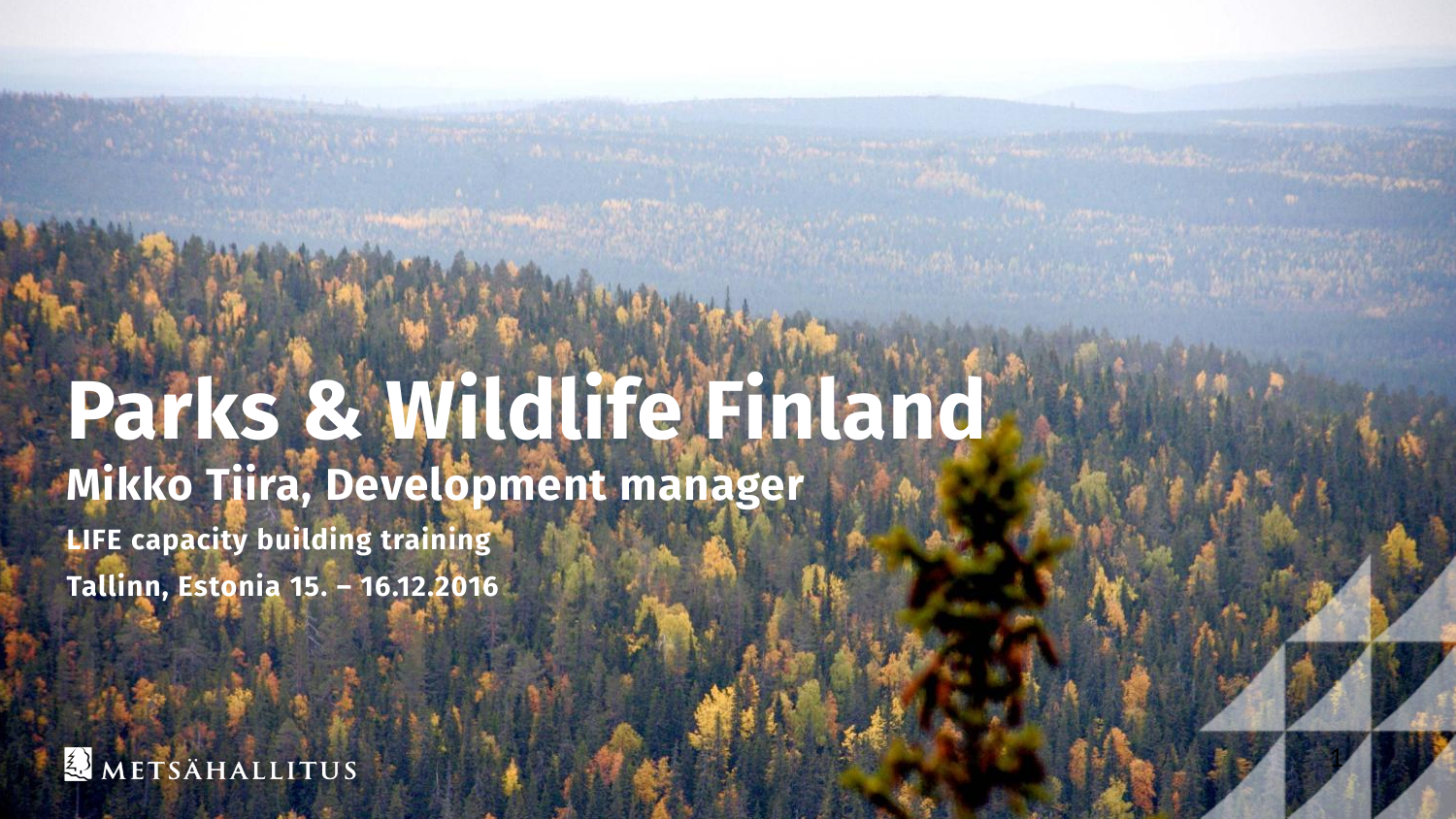

# Parks & Wildlife Finland
Mikko Tiira, Development manager
LIFE capacity building training
Tallinn, Estonia 15. – 16.12.2016
1